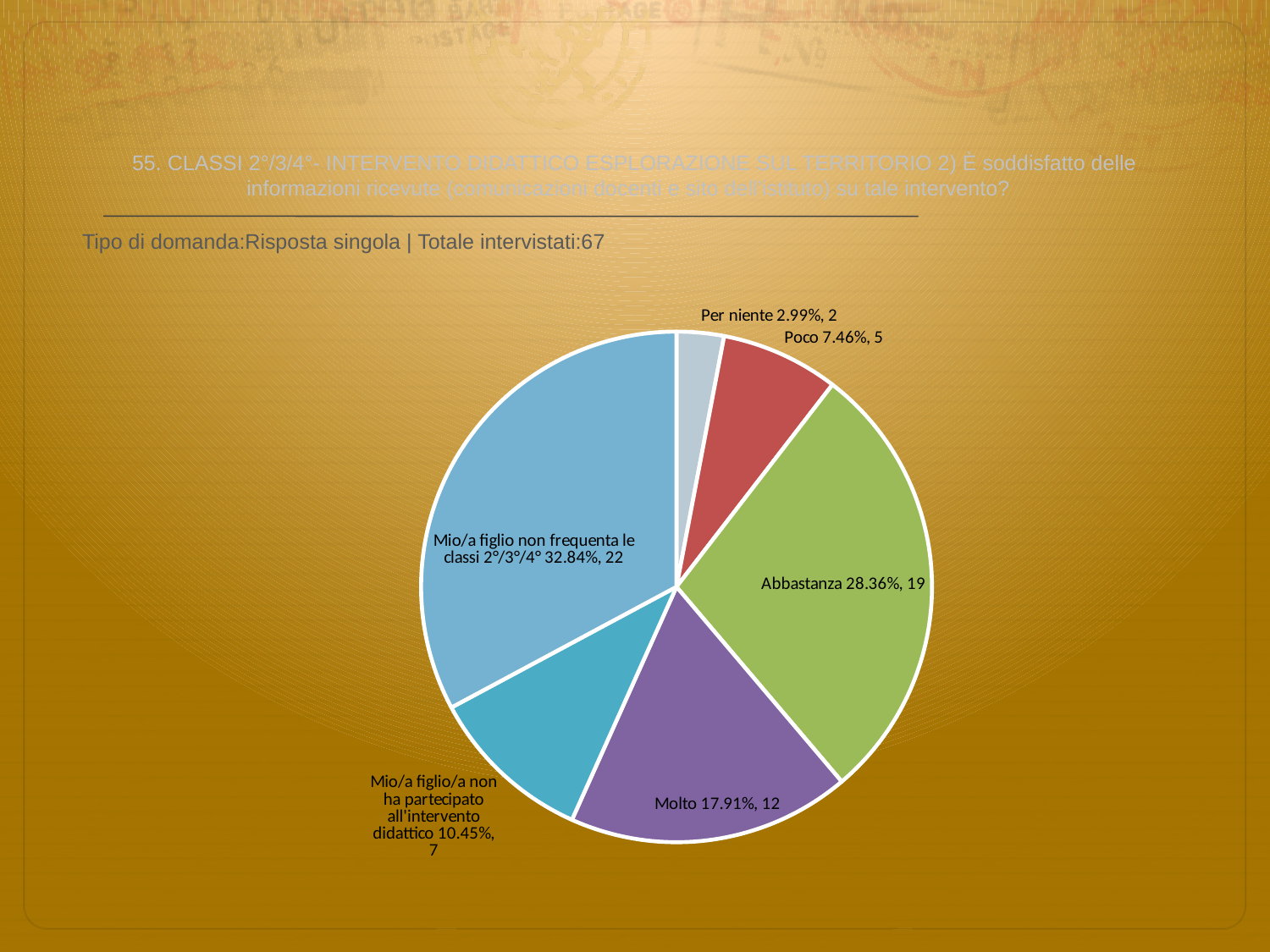

# 55. CLASSI 2°/3/4°- INTERVENTO DIDATTICO ESPLORAZIONE SUL TERRITORIO 2) È soddisfatto delle informazioni ricevute (comunicazioni docenti e sito dell’istituto) su tale intervento?
 Tipo di domanda:Risposta singola | Totale intervistati:67

### Chart

| Category | Total |
|---|---|
| Per niente | 0.0299 |
| Poco | 0.0746 |
| Abbastanza | 0.2836 |
| Molto | 0.17909999 |
| Mio/a figlio/a non ha partecipato all'intervento didattico | 0.104499996 |
| Mio/a figlio non frequenta le classi 2°/3°/4° | 0.32840002 |